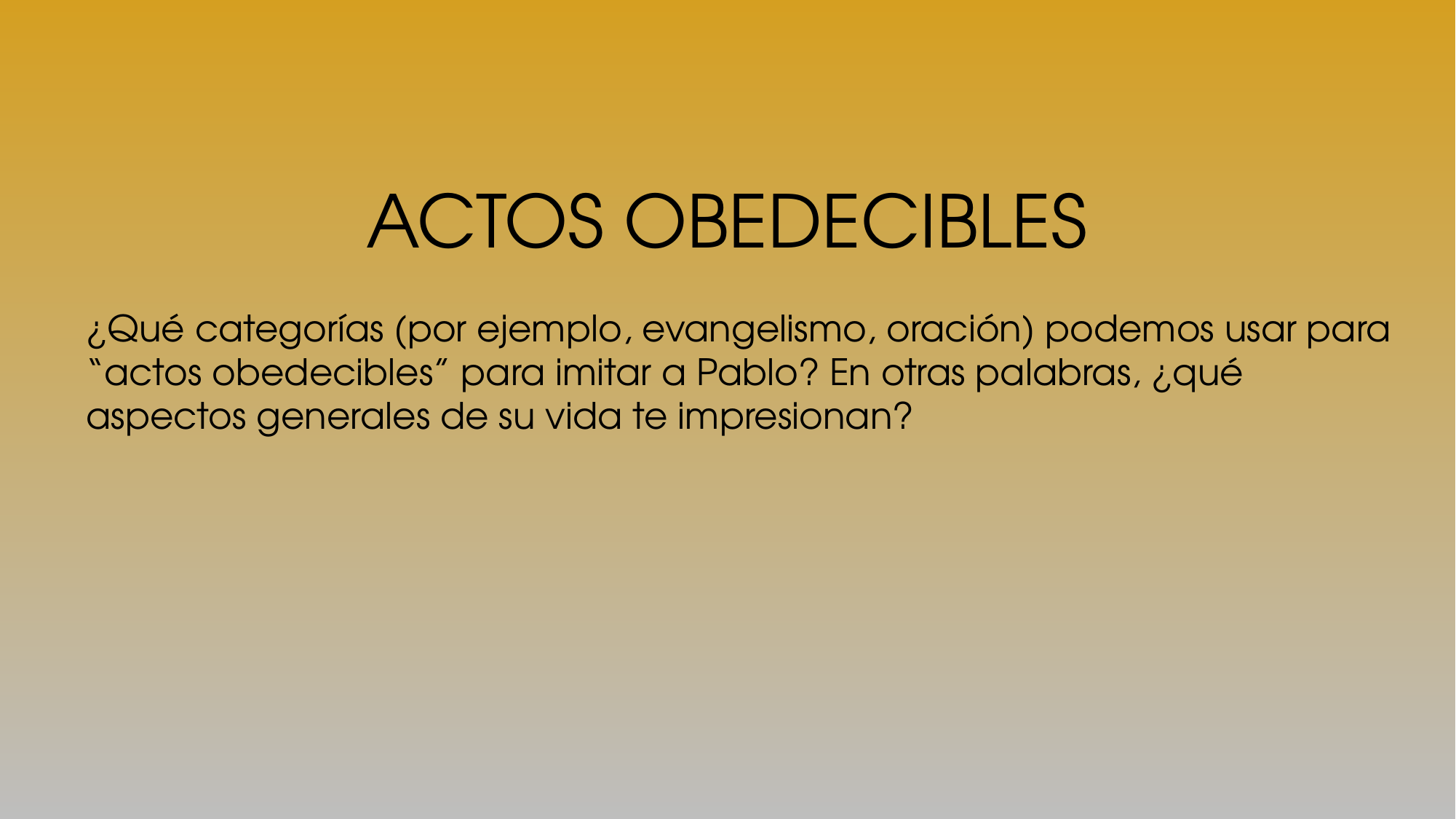

# ACTOS OBEDECIBLES
¿Qué categorías (por ejemplo, evangelismo, oración) podemos usar para “actos obedecibles” para imitar a Pablo? En otras palabras, ¿qué aspectos generales de su vida te impresionan?